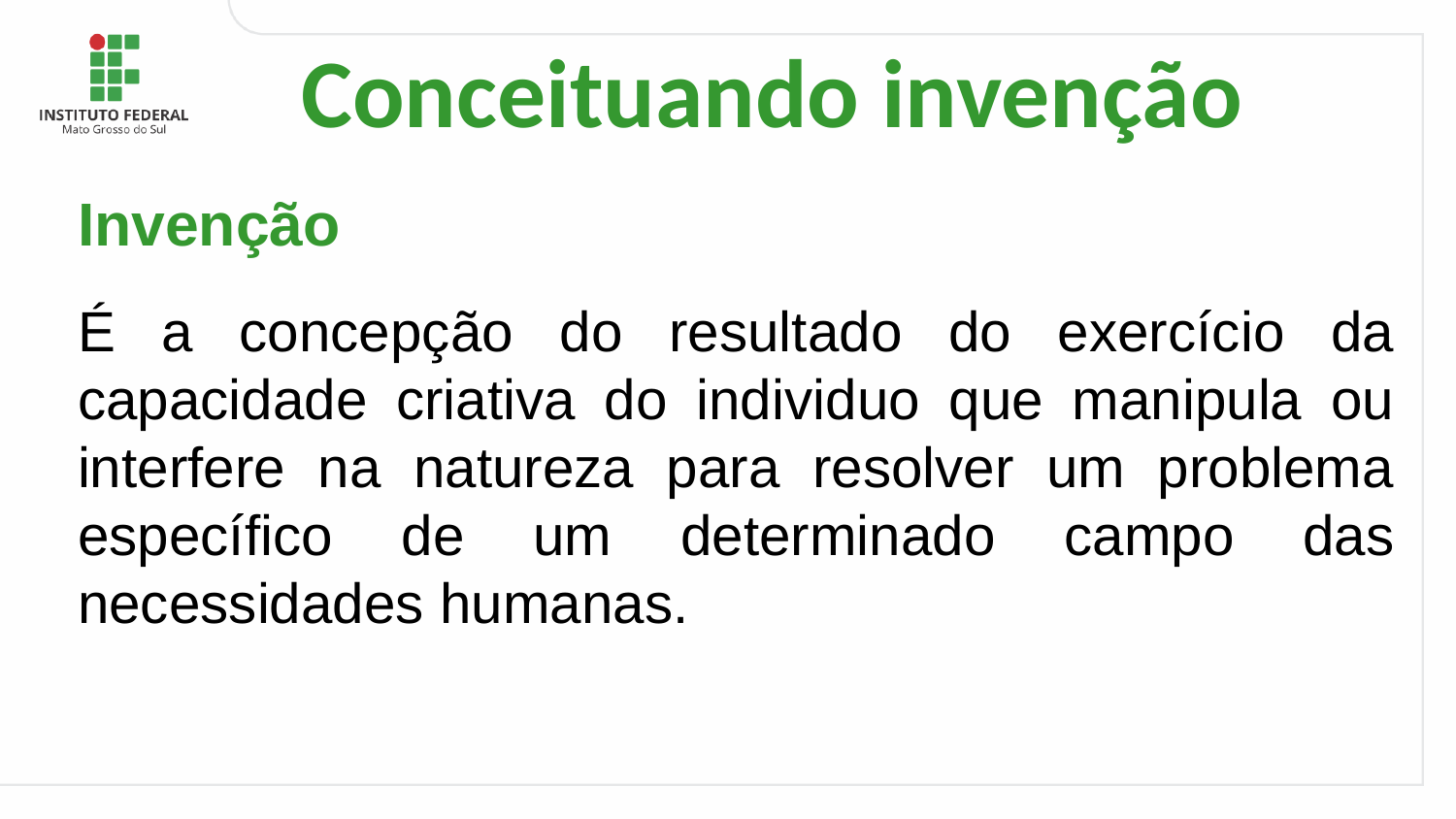

# Conceituando invenção
Invenção
É a concepção do resultado do exercício da capacidade criativa do individuo que manipula ou interfere na natureza para resolver um problema específico de um determinado campo das necessidades humanas.